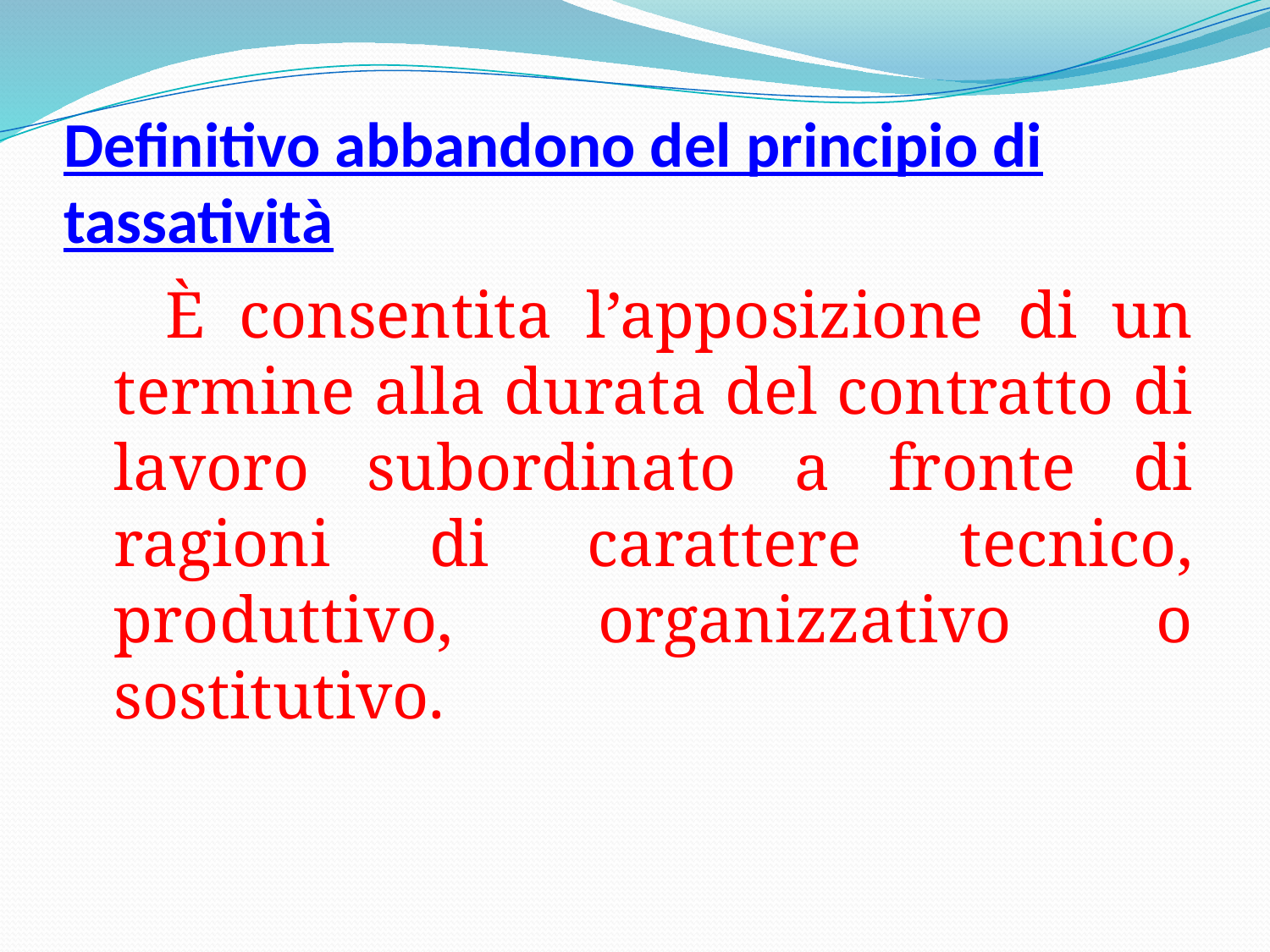

# Definitivo abbandono del principio di tassatività
   È consentita l’apposizione di un termine alla durata del contratto di lavoro subordinato a fronte di ragioni di carattere tecnico, produttivo, organizzativo o sostitutivo.